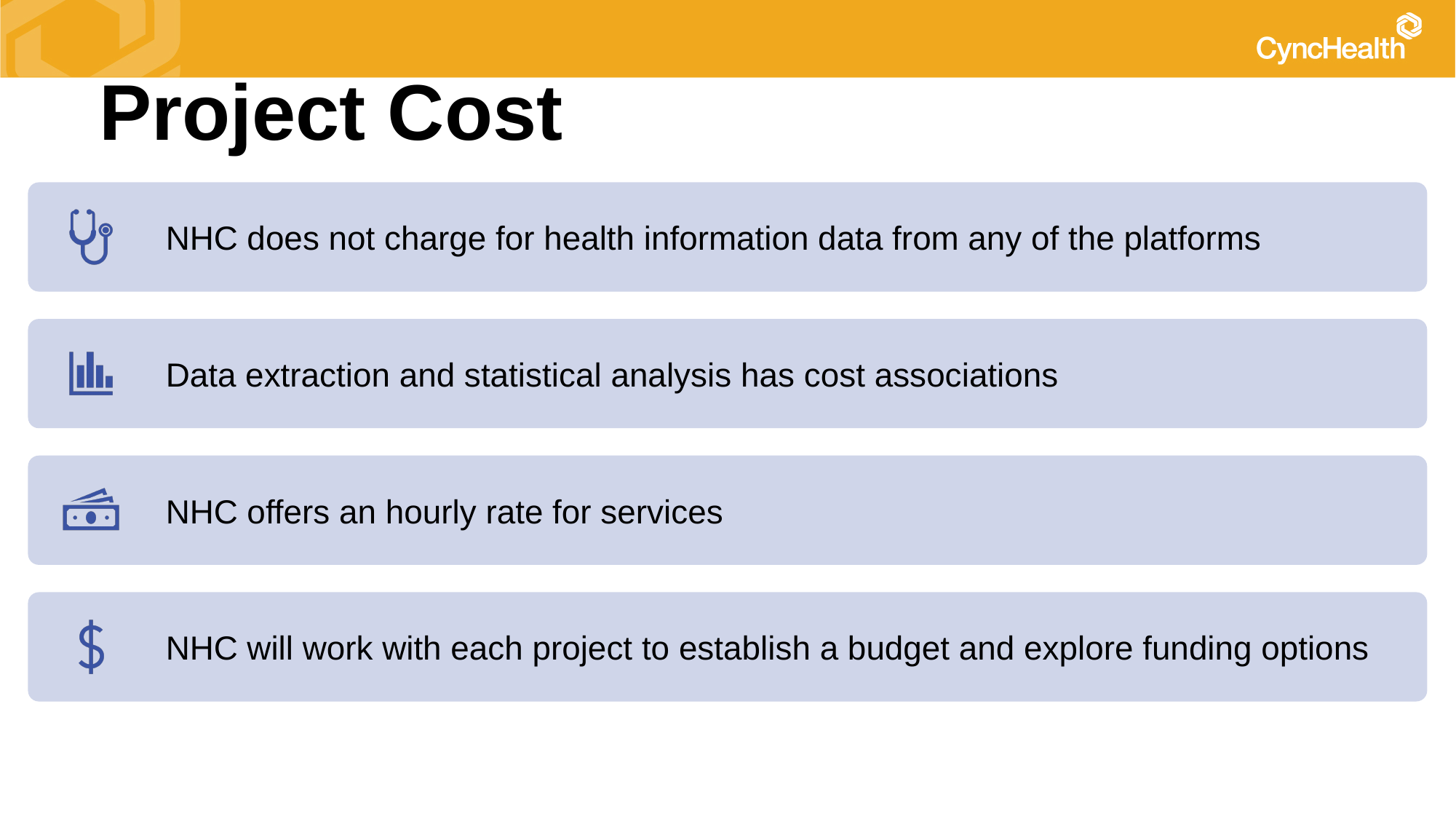

# Project Cost
NHC does not charge for health information data from any of the platforms
Data extraction and statistical analysis has cost associations
NHC offers an hourly rate for services
NHC will work with each project to establish a budget and explore funding options